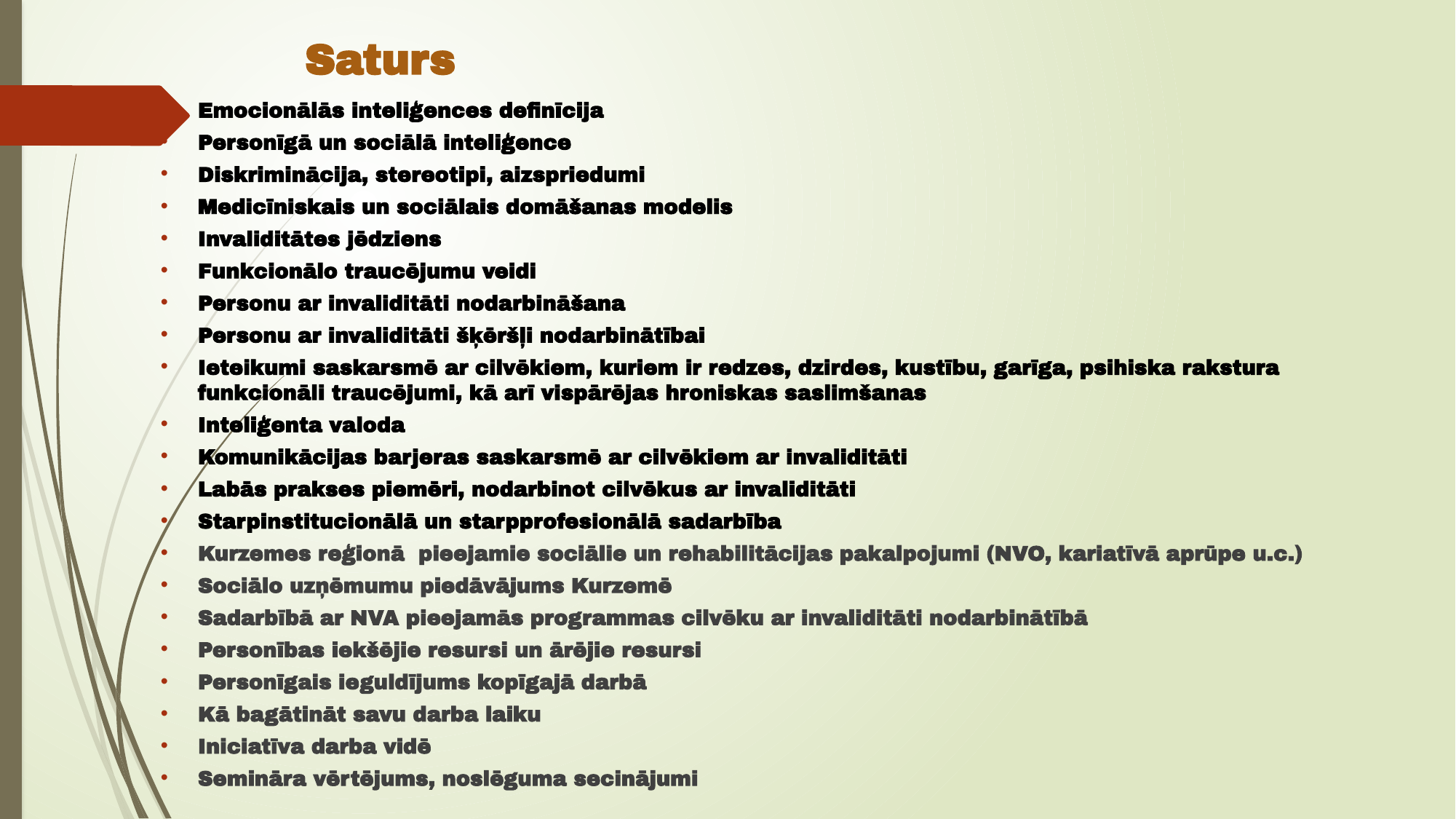

# Saturs
Emocionālās inteliģences definīcija
Personīgā un sociālā inteliģence
Diskriminācija, stereotipi, aizspriedumi
Medicīniskais un sociālais domāšanas modelis
Invaliditātes jēdziens
Funkcionālo traucējumu veidi
Personu ar invaliditāti nodarbināšana
Personu ar invaliditāti šķēršļi nodarbinātībai
Ieteikumi saskarsmē ar cilvēkiem, kuriem ir redzes, dzirdes, kustību, garīga, psihiska rakstura funkcionāli traucējumi, kā arī vispārējas hroniskas saslimšanas
Inteliģenta valoda
Komunikācijas barjeras saskarsmē ar cilvēkiem ar invaliditāti
Labās prakses piemēri, nodarbinot cilvēkus ar invaliditāti
Starpinstitucionālā un starpprofesionālā sadarbība
Kurzemes reģionā  pieejamie sociālie un rehabilitācijas pakalpojumi (NVO, kariatīvā aprūpe u.c.)
Sociālo uzņēmumu piedāvājums Kurzemē
Sadarbībā ar NVA pieejamās programmas cilvēku ar invaliditāti nodarbinātībā
Personības iekšējie resursi un ārējie resursi
Personīgais ieguldījums kopīgajā darbā
Kā bagātināt savu darba laiku
Iniciatīva darba vidē
Semināra vērtējums, noslēguma secinājumi